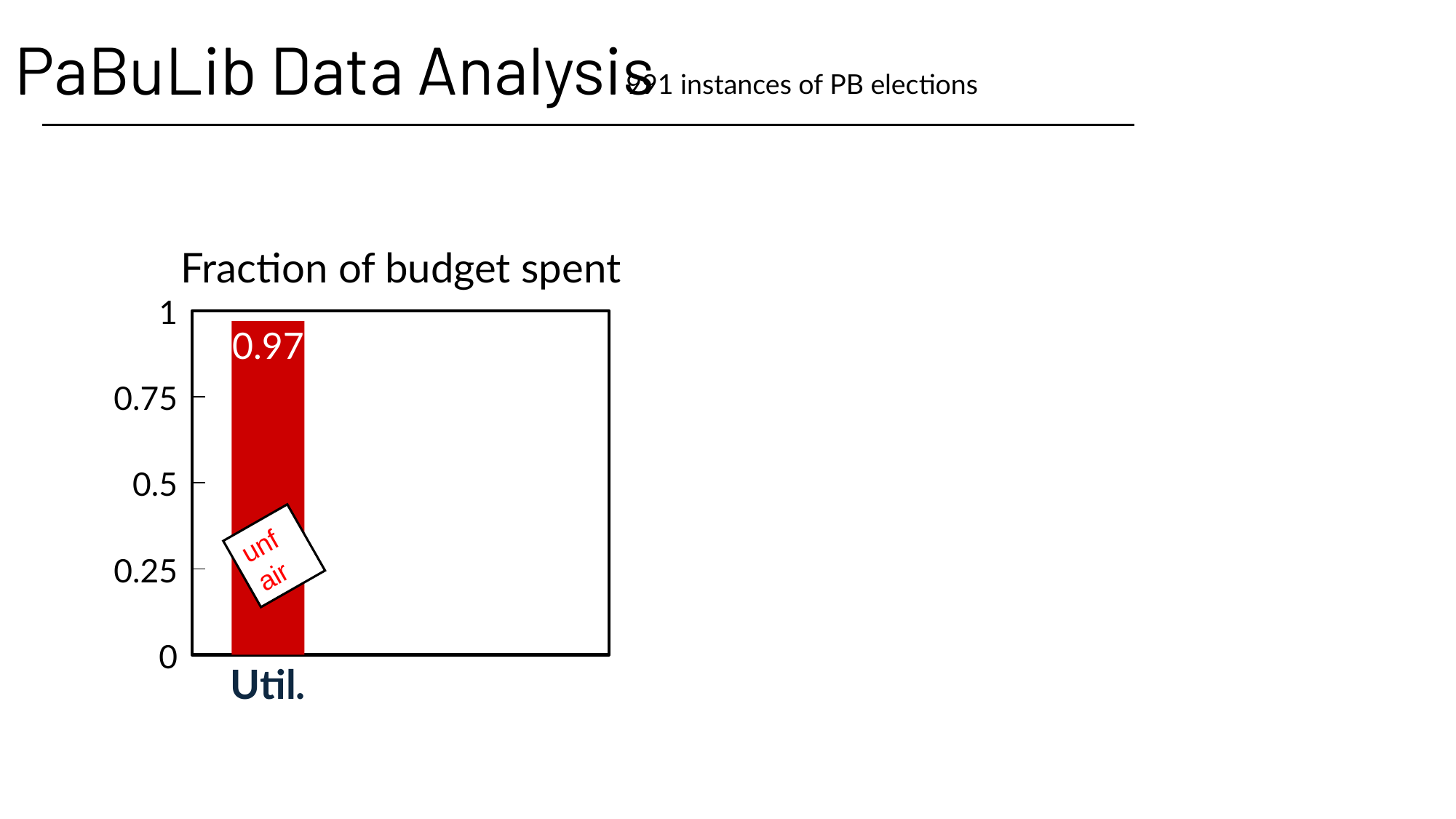

PaBuLib Data Analysis
991 instances of PB elections
Fraction of budget spent
1

0.97

0.94
0.75
0.5
unfair
0.25
0
Util.